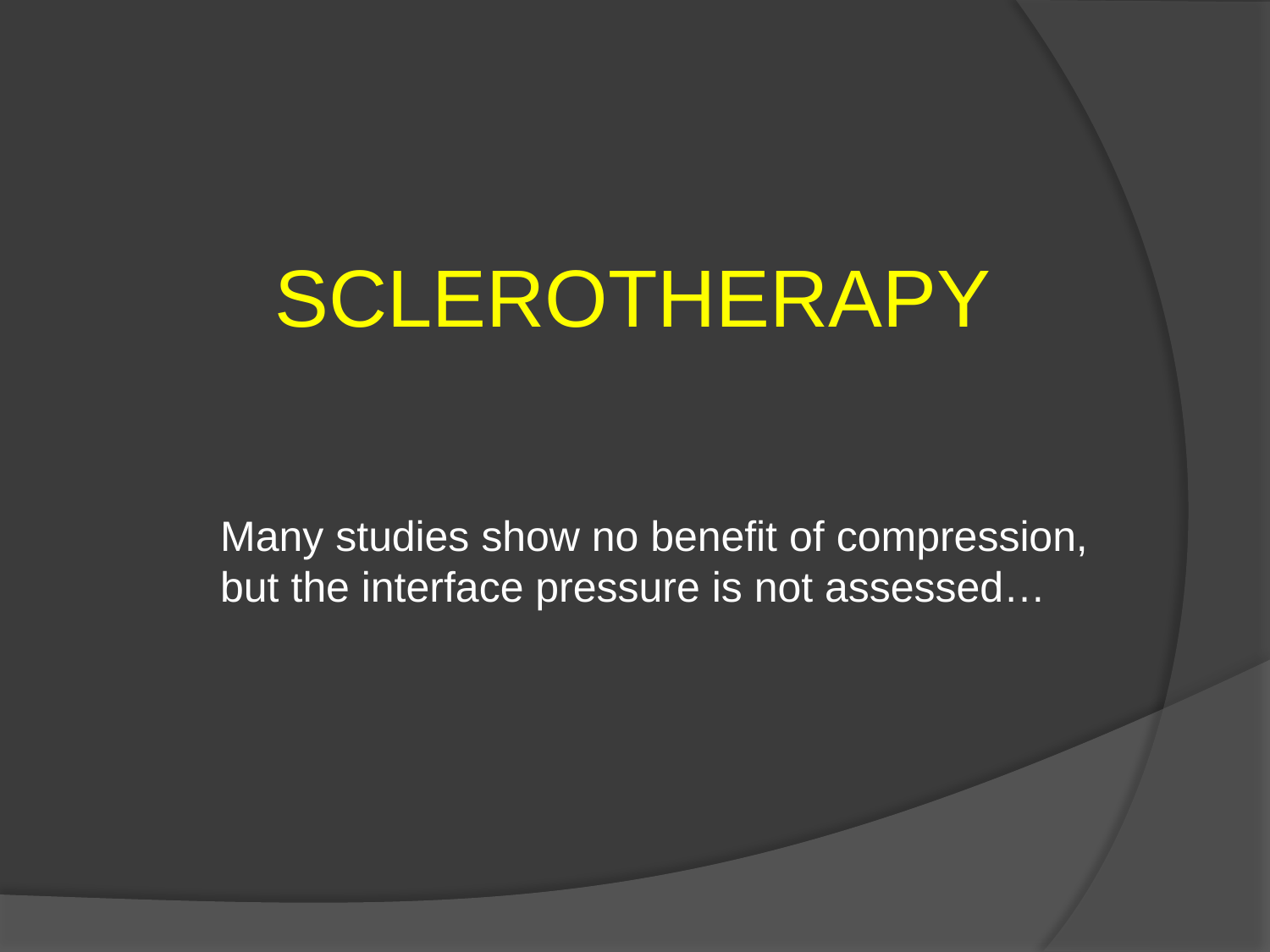

# SCLEROTHERAPY
Many studies show no benefit of compression,
but the interface pressure is not assessed…